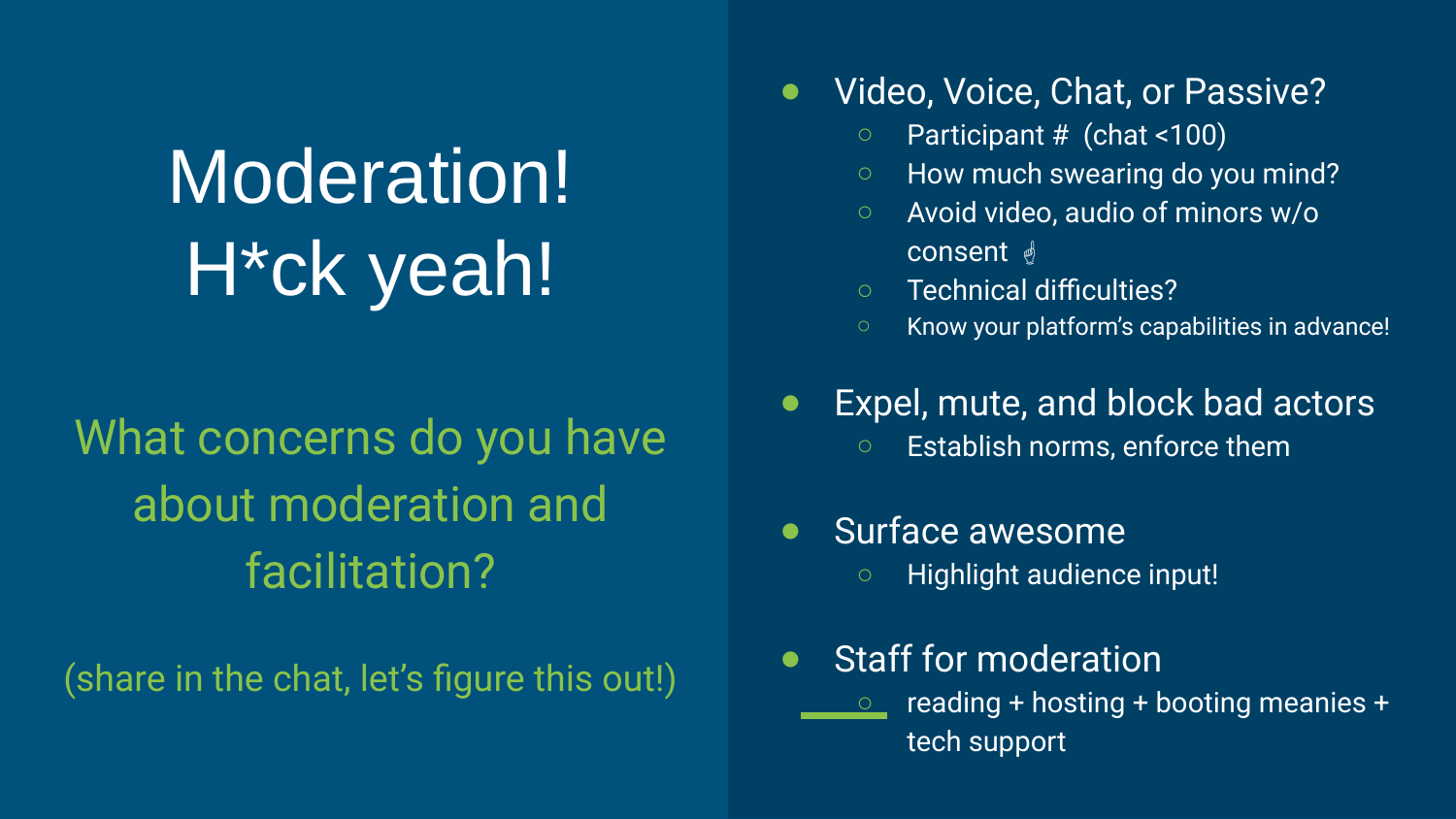

# Moderation! H*ck yeah!
Video, Voice, Chat, or Passive?
Participant #  (chat <100)
How much swearing do you mind?
Avoid video, audio of minors w/o consent ☝️
Technical difficulties?
Know your platform’s capabilities in advance!
Expel, mute, and block bad actors
Establish norms, enforce them
Surface awesome
Highlight audience input!
Staff for moderation
reading + hosting + booting meanies + tech support
What concerns do you have about moderation and facilitation?
(share in the chat, let’s figure this out!)